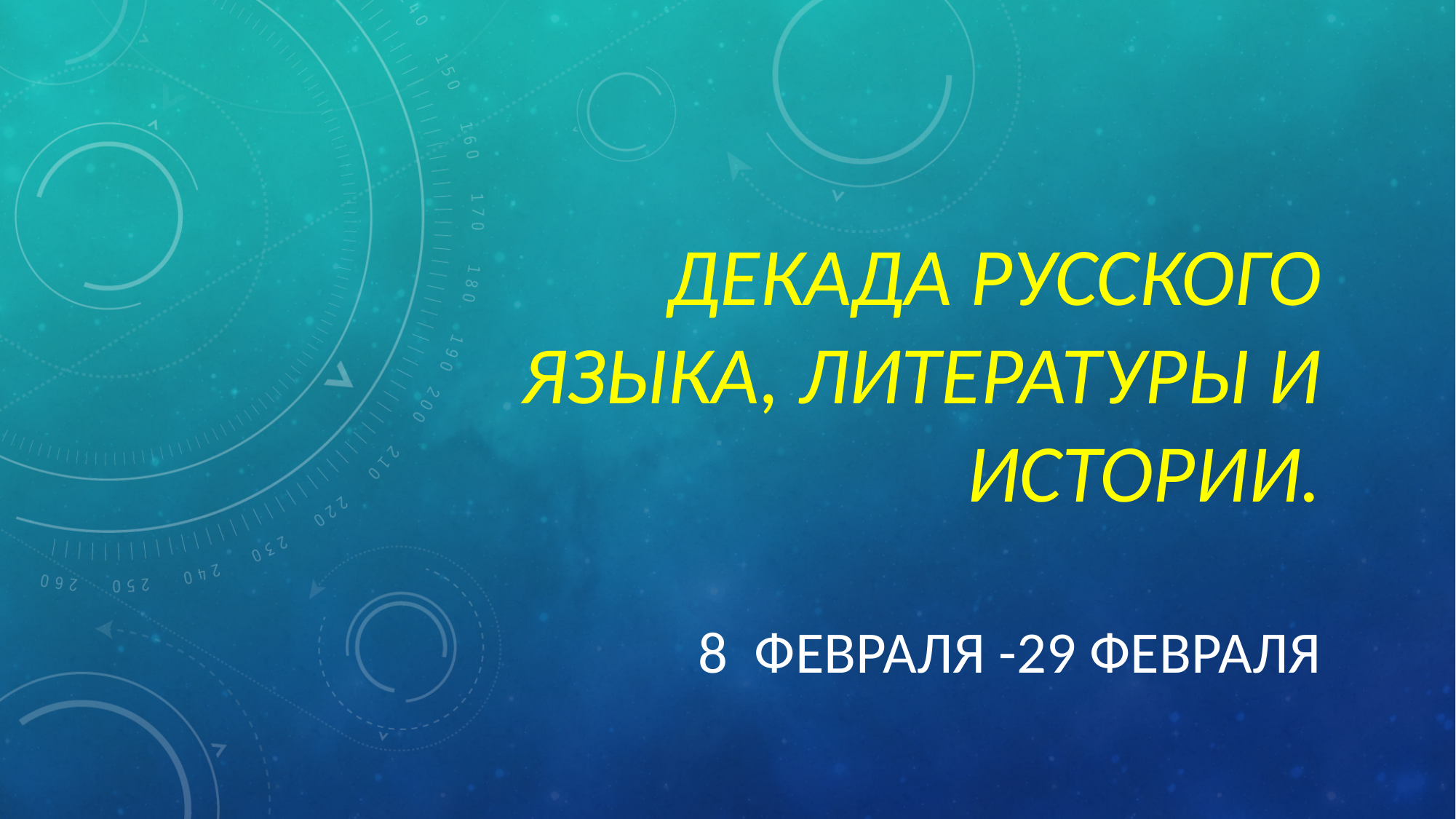

# Декада русского языка, литературы и истории.

8  Февраля -29 февраля